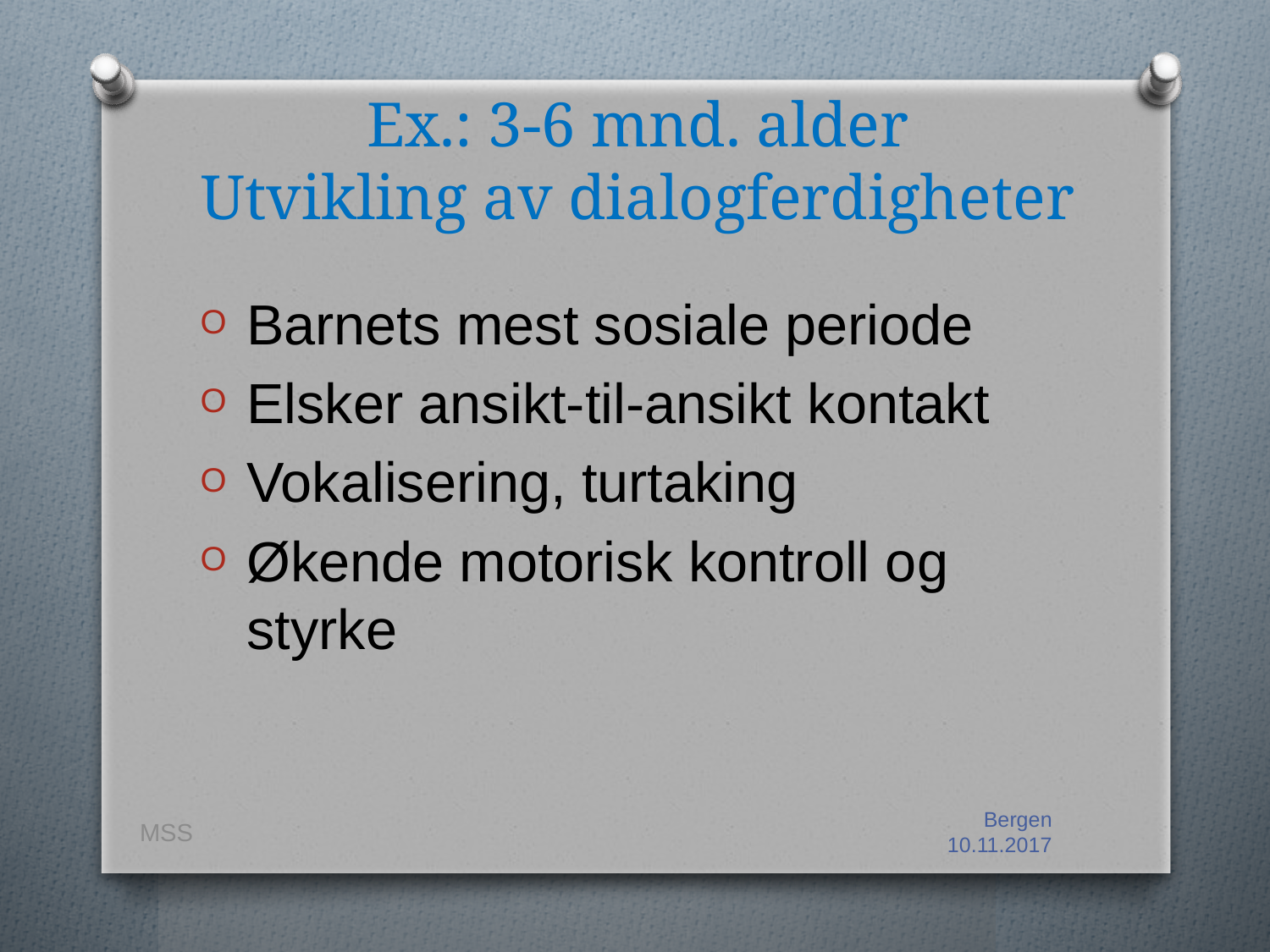

# Ex.: 3-6 mnd. alder Utvikling av dialogferdigheter
Barnets mest sosiale periode
Elsker ansikt-til-ansikt kontakt
Vokalisering, turtaking
Økende motorisk kontroll og styrke

MSS
Bergen 10.11.2017